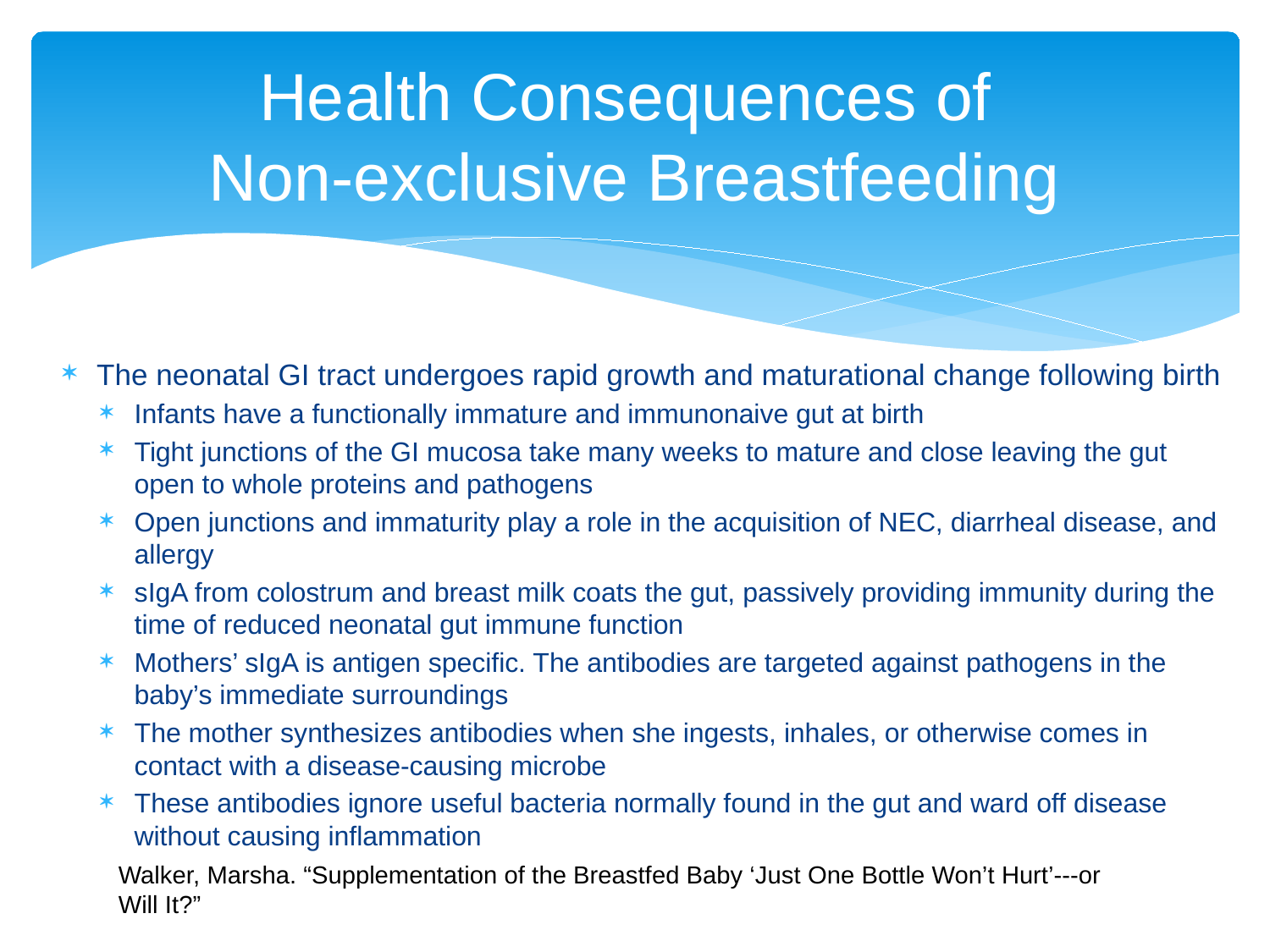

# Health Consequences of Non-exclusive Breastfeeding
The neonatal GI tract undergoes rapid growth and maturational change following birth
Infants have a functionally immature and immunonaive gut at birth
Tight junctions of the GI mucosa take many weeks to mature and close leaving the gut open to whole proteins and pathogens
Open junctions and immaturity play a role in the acquisition of NEC, diarrheal disease, and allergy
sIgA from colostrum and breast milk coats the gut, passively providing immunity during the time of reduced neonatal gut immune function
Mothers’ sIgA is antigen specific. The antibodies are targeted against pathogens in the baby’s immediate surroundings
The mother synthesizes antibodies when she ingests, inhales, or otherwise comes in contact with a disease-causing microbe
These antibodies ignore useful bacteria normally found in the gut and ward off disease without causing inflammation
Walker, Marsha. “Supplementation of the Breastfed Baby ‘Just One Bottle Won’t Hurt’---or Will It?”